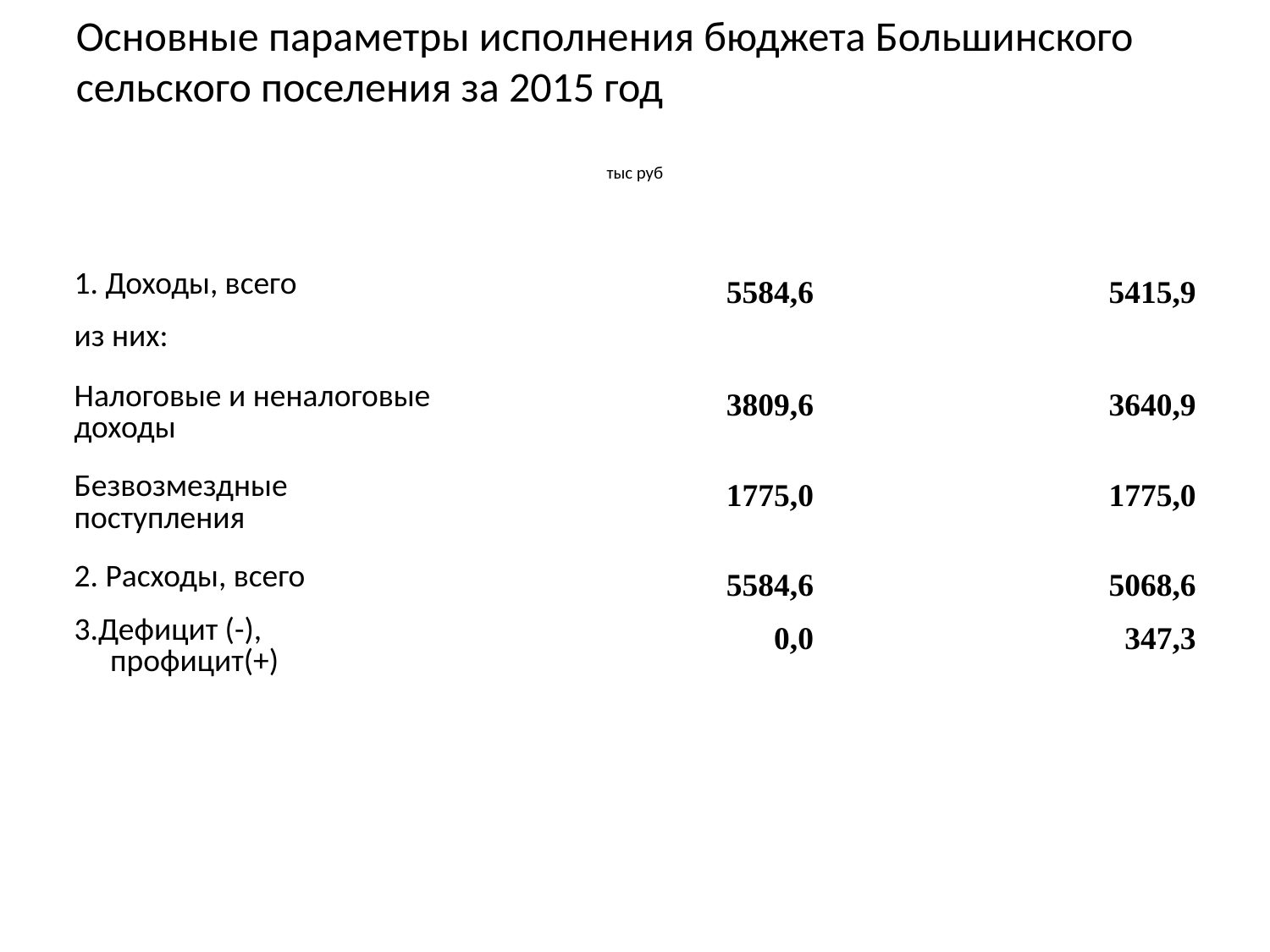

Основные параметры исполнения бюджета Большинского сельского поселения за 2015 год
                                                                                                                      тыс руб
| Показатель | Плановые показатели | Фактическое исполнение |
| --- | --- | --- |
| 1. Доходы, всего | 5584,6 | 5415,9 |
| из них: |  |  |
| Налоговые и неналоговые доходы | 3809,6 | 3640,9 |
| Безвозмездные поступления | 1775,0 | 1775,0 |
| 2. Расходы, всего | 5584,6 | 5068,6 |
| 3.Дефицит (-), профицит(+) | 0,0 | 347,3 |
|  |  |  |